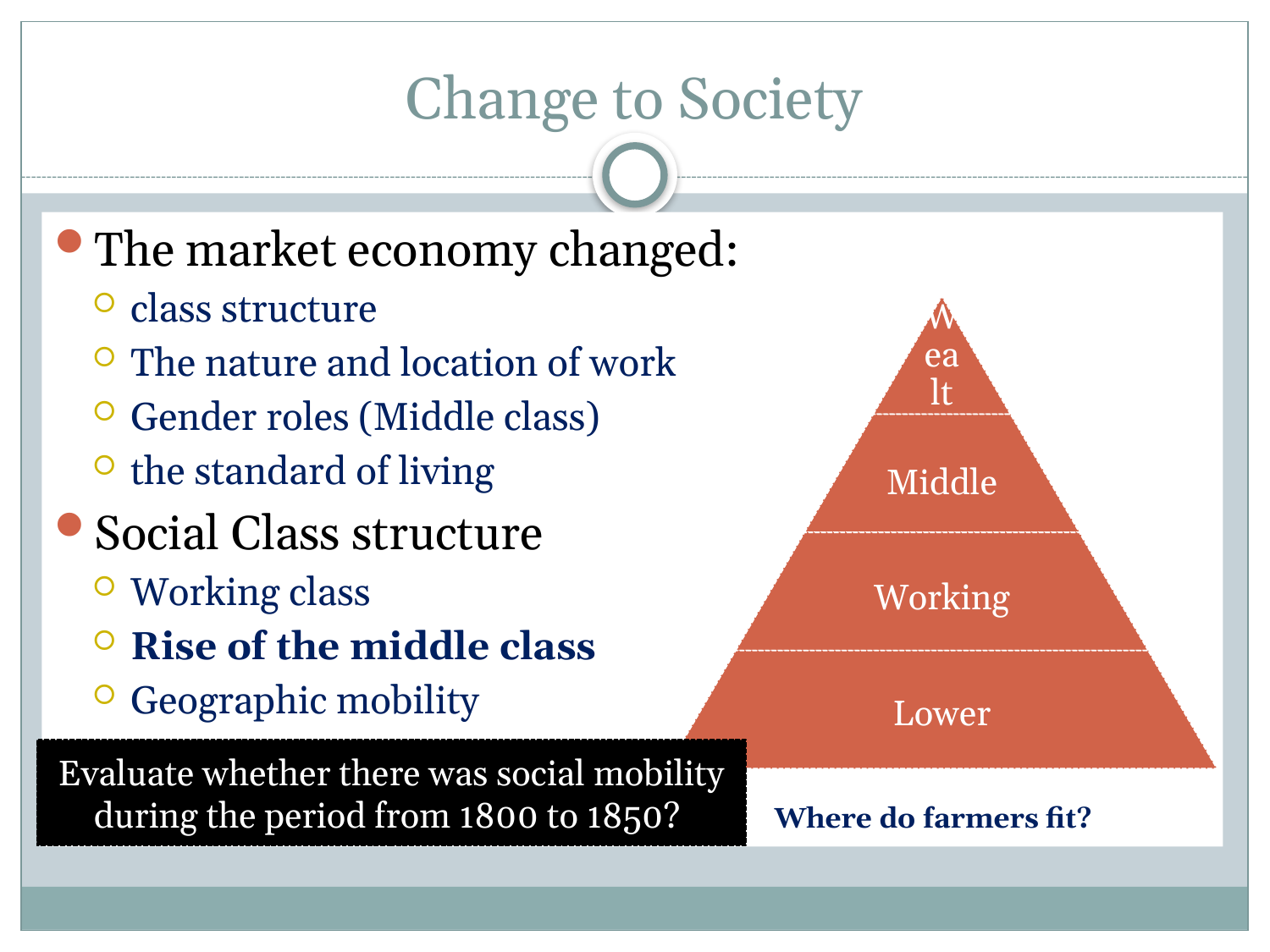

# Change to Society
The market economy changed:
class structure
The nature and location of work
Gender roles (Middle class)
the standard of living
Social Class structure
Working class
Rise of the middle class
Geographic mobility
Wealthy
Middle
Working
Lower
Evaluate whether there was social mobility during the period from 1800 to 1850?
Where do farmers fit?